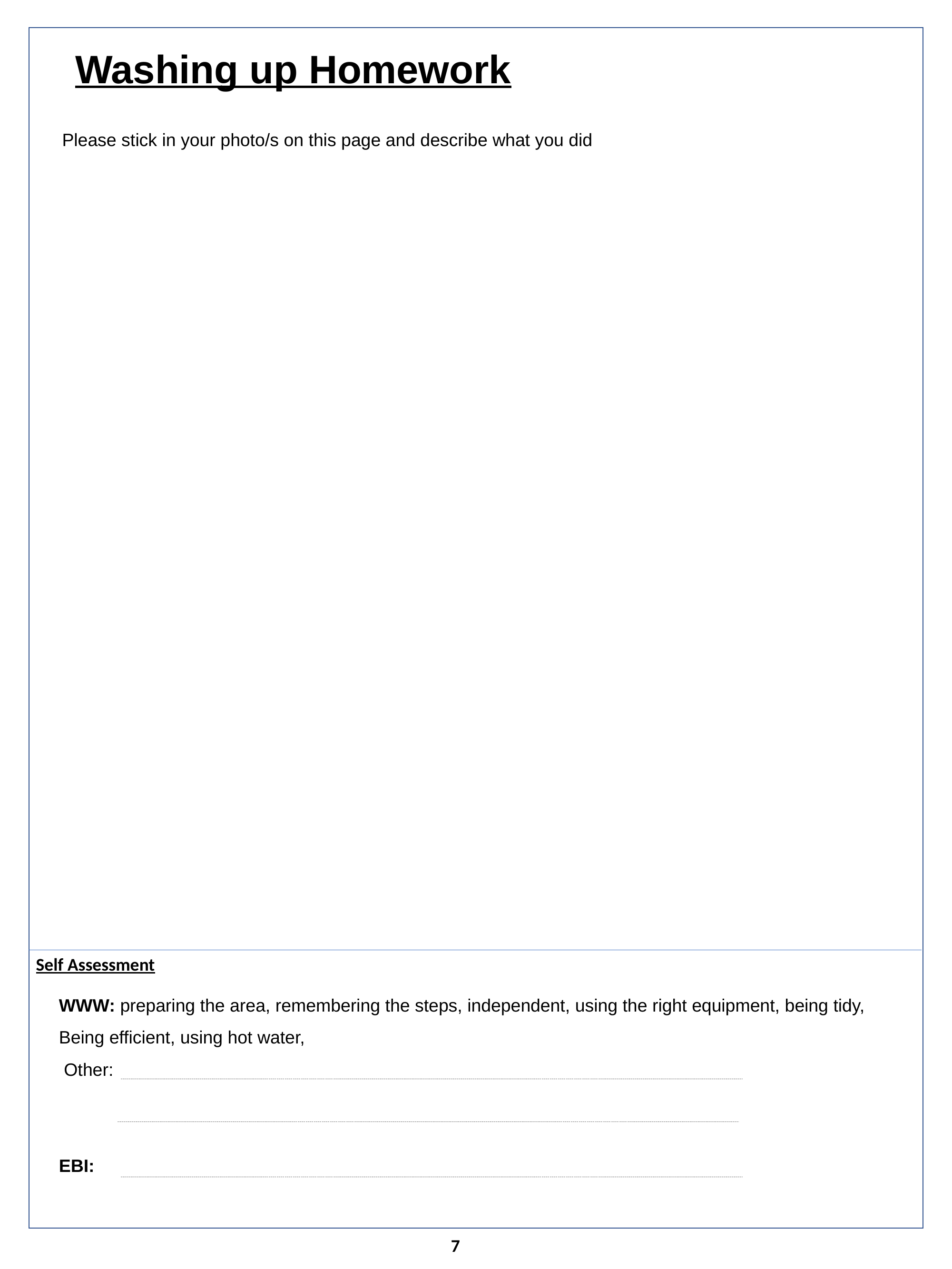

Washing up Homework
Please stick in your photo/s on this page and describe what you did
Self Assessment

WWW: preparing the area, remembering the steps, independent, using the right equipment, being tidy,
Being efficient, using hot water,
 Other:

EBI:
7